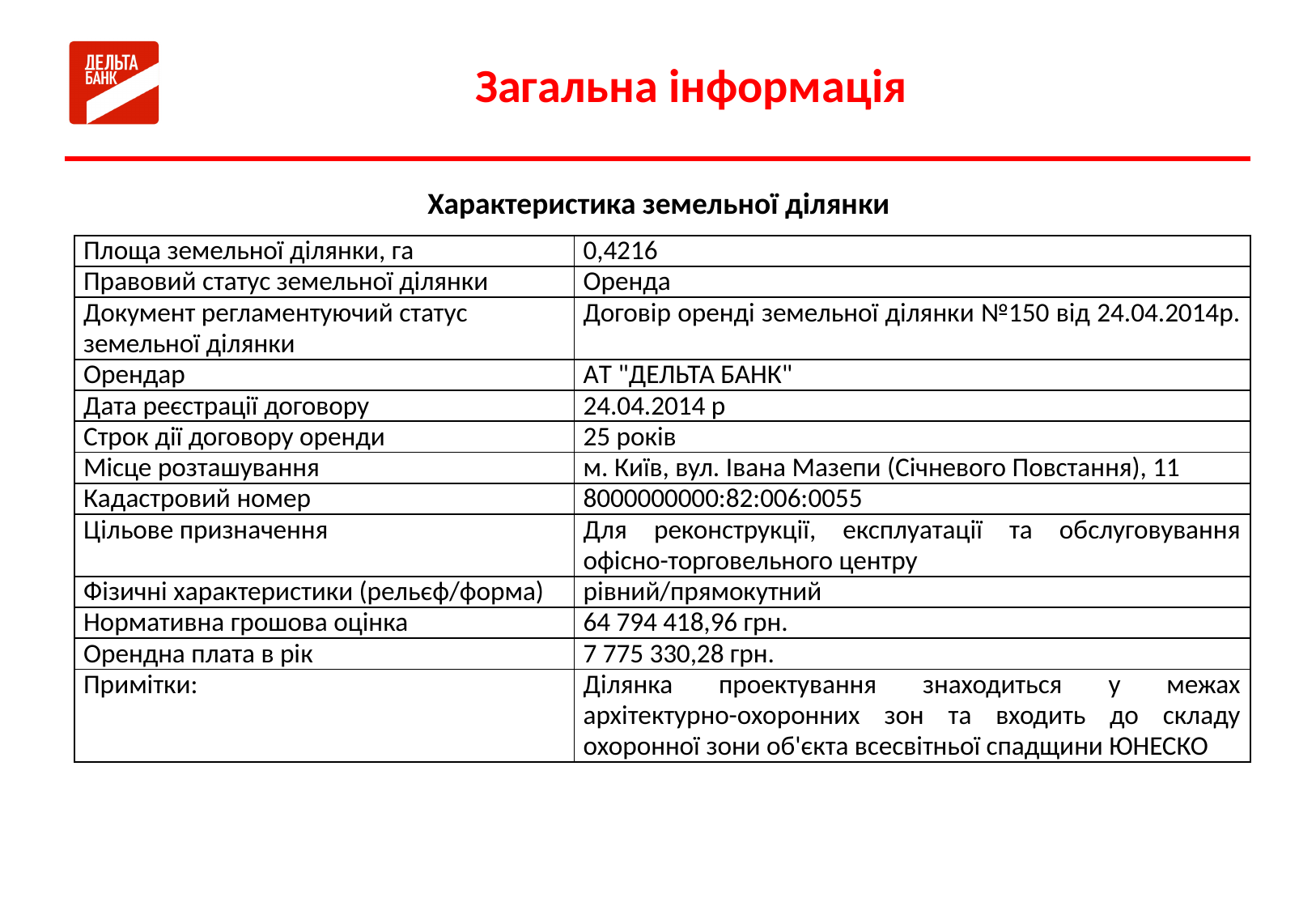

# Загальна інформація
Характеристика земельної ділянки
| Площа земельної ділянки, га | 0,4216 |
| --- | --- |
| Правовий статус земельної ділянки | Оренда |
| Документ регламентуючий статус земельної ділянки | Договір оренді земельної ділянки №150 від 24.04.2014р. |
| Орендар | АT "ДЕЛЬТА БАНК" |
| Дата реєстрації договору | 24.04.2014 р |
| Строк дії договору оренди | 25 років |
| Місце розташування | м. Київ, вул. Івана Мазепи (Січневого Повстання), 11 |
| Кадастровий номер | 8000000000:82:006:0055 |
| Цільове призначення | Для реконструкції, експлуатації та обслуговування офісно-торговельного центру |
| Фізичні характеристики (рельєф/форма) | рівний/прямокутний |
| Нормативна грошова оцінка | 64 794 418,96 грн. |
| Орендна плата в рік | 7 775 330,28 грн. |
| Примітки: | Ділянка проектування знаходиться у межах архітектурно-охоронних зон та входить до складу охоронної зони об'єкта всесвітньої спадщини ЮНЕСКО |